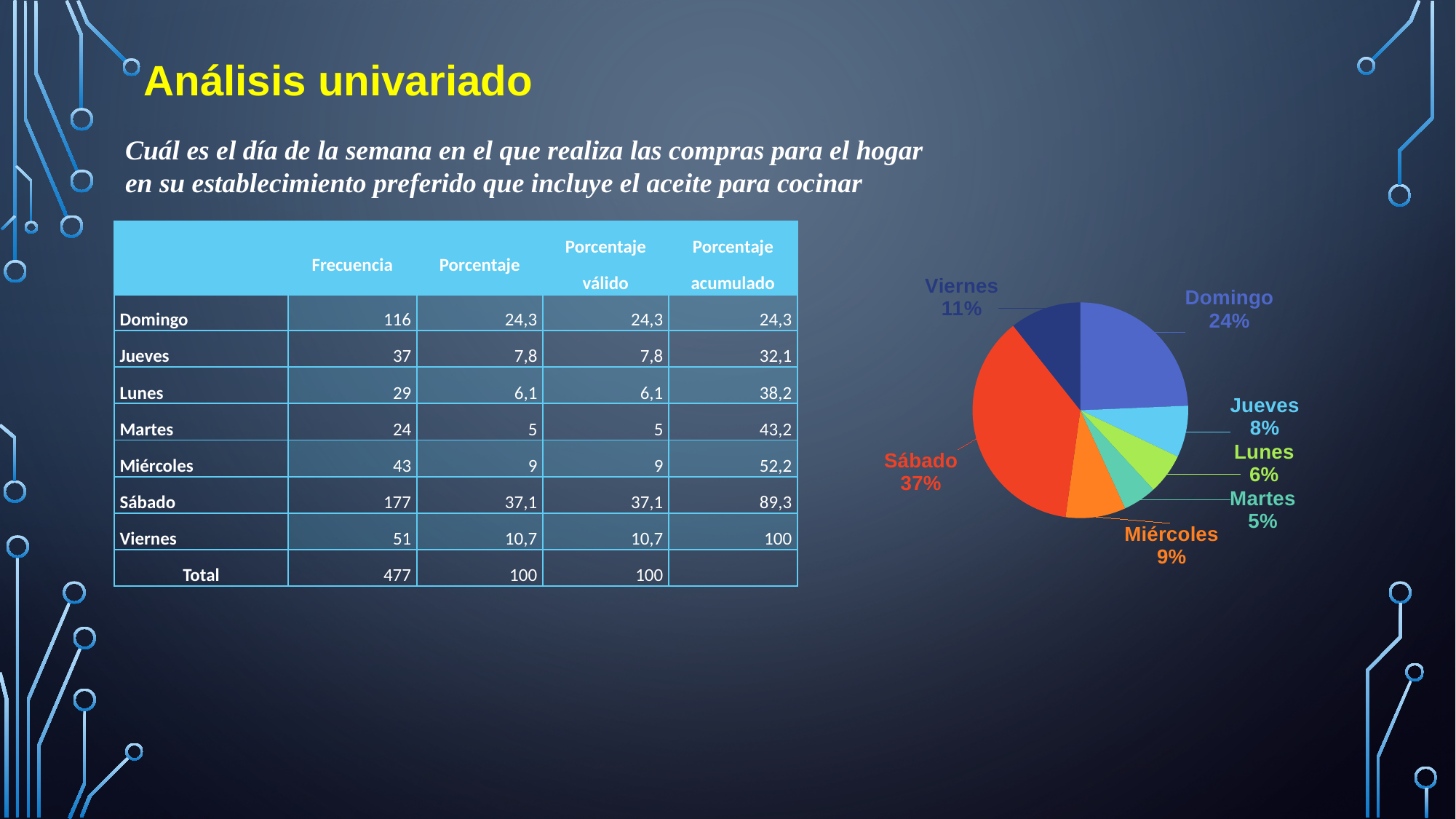

# Análisis univariado
Cuál es el día de la semana en el que realiza las compras para el hogar en su establecimiento preferido que incluye el aceite para cocinar
|  | Frecuencia | Porcentaje | Porcentaje válido | Porcentaje acumulado |
| --- | --- | --- | --- | --- |
| Domingo | 116 | 24,3 | 24,3 | 24,3 |
| Jueves | 37 | 7,8 | 7,8 | 32,1 |
| Lunes | 29 | 6,1 | 6,1 | 38,2 |
| Martes | 24 | 5 | 5 | 43,2 |
| Miércoles | 43 | 9 | 9 | 52,2 |
| Sábado | 177 | 37,1 | 37,1 | 89,3 |
| Viernes | 51 | 10,7 | 10,7 | 100 |
| Total | 477 | 100 | 100 |  |

### Chart

| Category | Frecuencia | Porcentaje |
|---|---|---|
| Domingo | 116.0 | 24.3 |
| Jueves | 37.0 | 7.8 |
| Lunes | 29.0 | 6.1 |
| Martes | 24.0 | 5.0 |
| Miércoles | 43.0 | 9.0 |
| Sábado | 177.0 | 37.1 |
| Viernes | 51.0 | 10.7 |